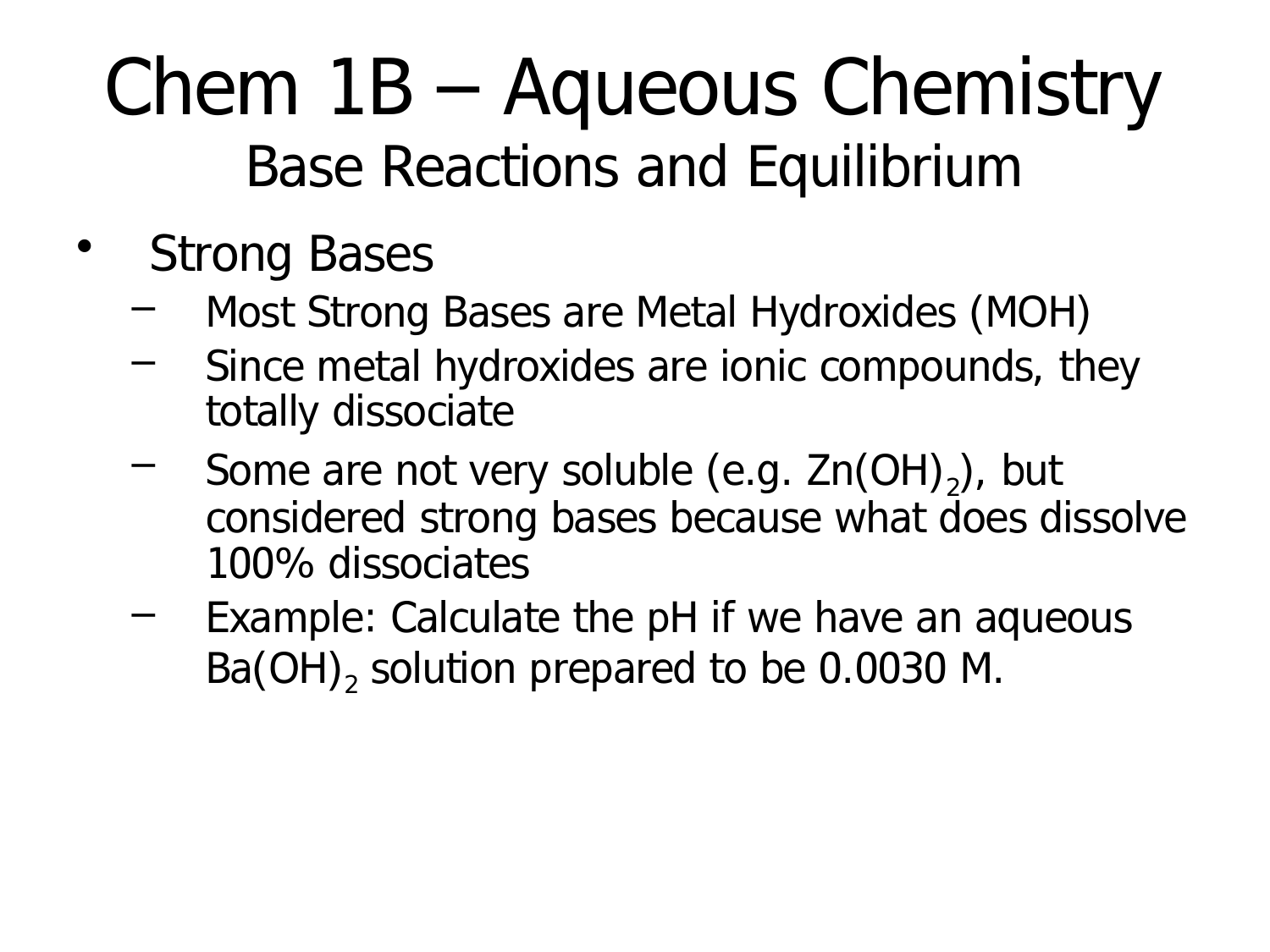

Chem 1B – Aqueous Chemistry
Base Reactions and Equilibrium
Strong Bases
Most Strong Bases are Metal Hydroxides (MOH)
Since metal hydroxides are ionic compounds, they totally dissociate
Some are not very soluble (e.g. Zn(OH)2), but considered strong bases because what does dissolve 100% dissociates
Example: Calculate the pH if we have an aqueous Ba(OH)2 solution prepared to be 0.0030 M.